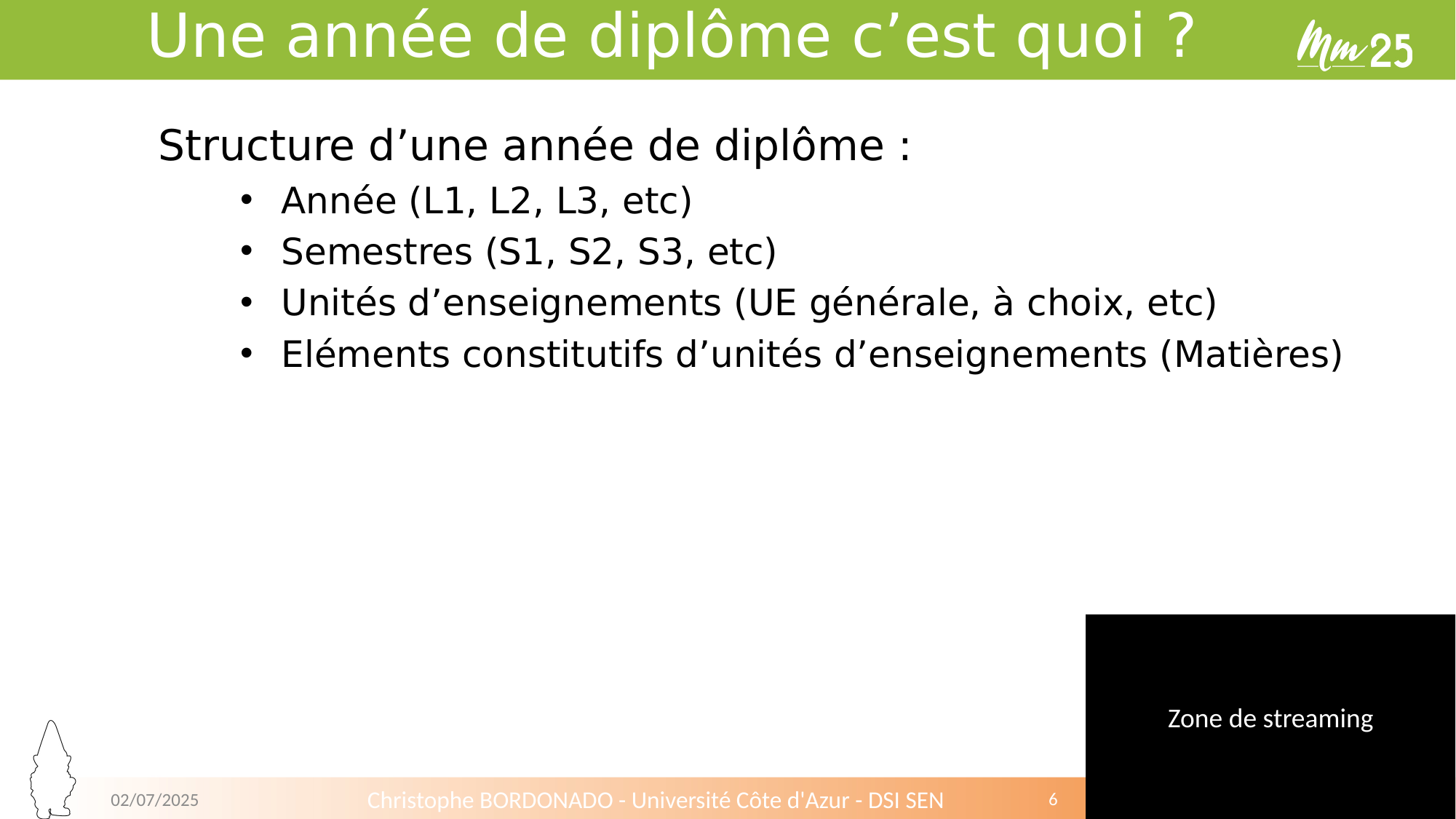

Une année de diplôme c’est quoi ?
Structure d’une année de diplôme :
Année (L1, L2, L3, etc)
Semestres (S1, S2, S3, etc)
Unités d’enseignements (UE générale, à choix, etc)
Eléments constitutifs d’unités d’enseignements (Matières)
02/07/2025
Christophe BORDONADO - Université Côte d'Azur - DSI SEN
6